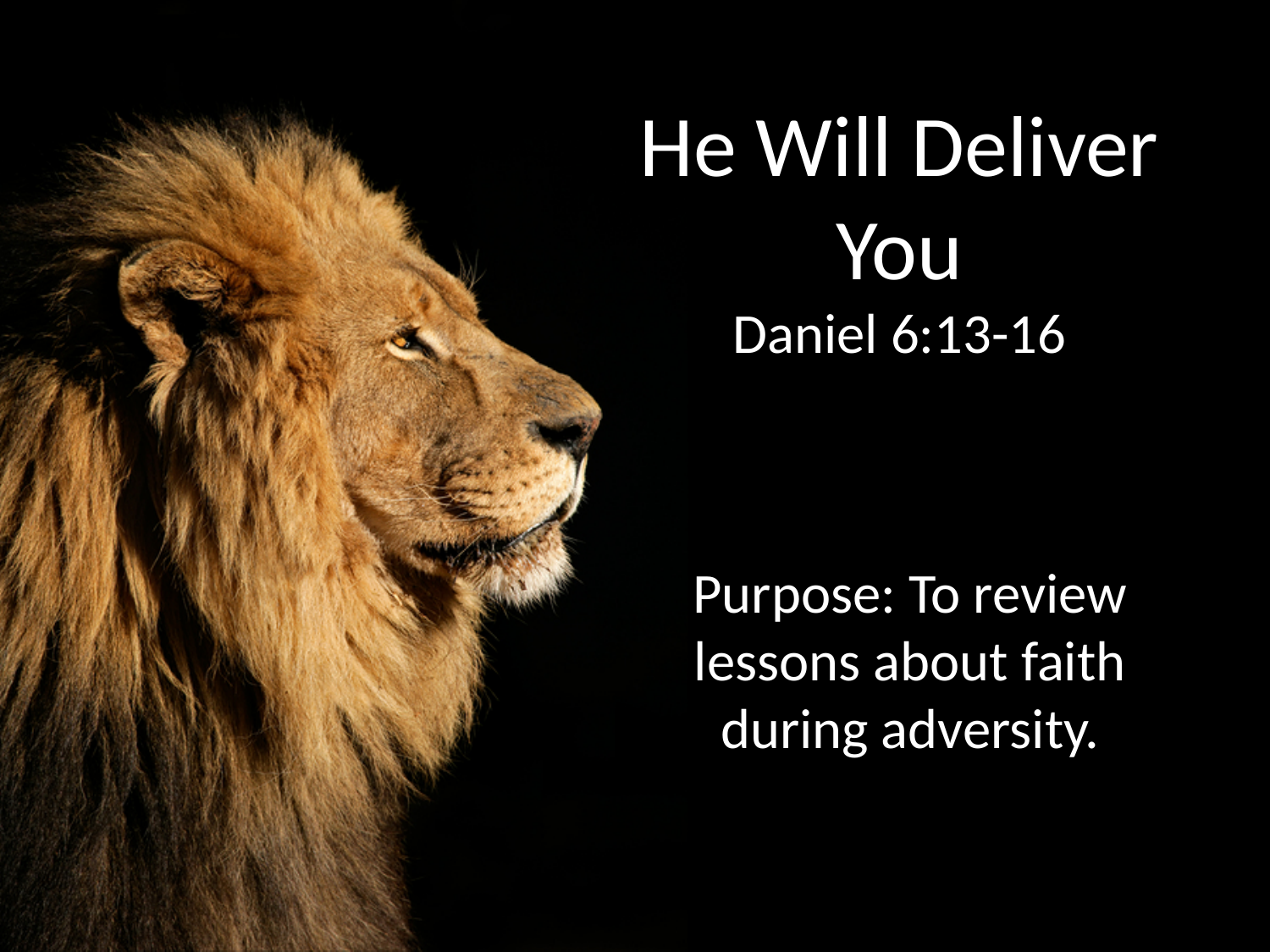

# He Will Deliver You Daniel 6:13-16
Purpose: To review lessons about faith during adversity.